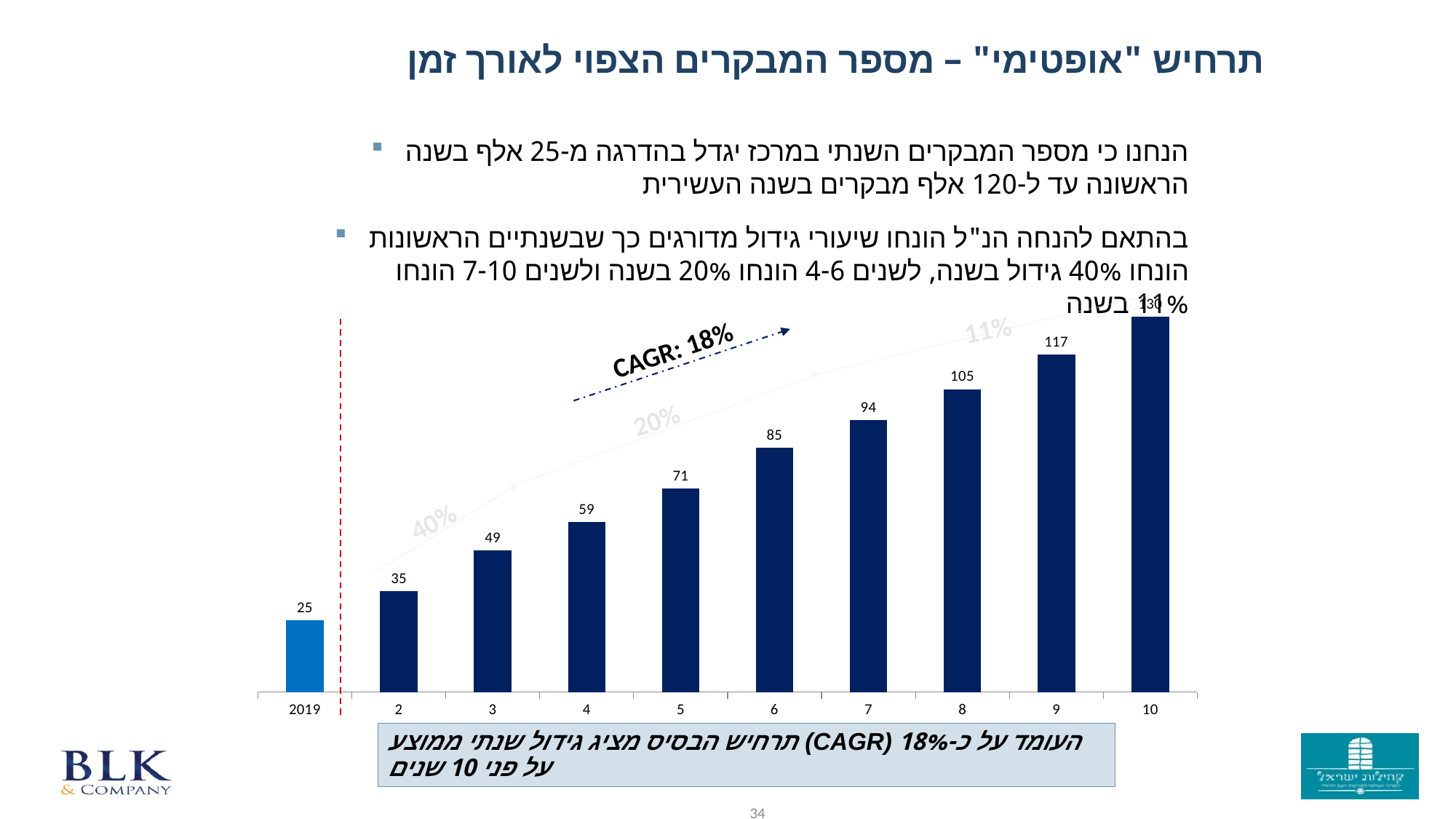

תרחיש "אופטימי" – מספר המבקרים הצפוי לאורך זמן
הנחנו כי מספר המבקרים השנתי במרכז יגדל בהדרגה מ-25 אלף בשנה הראשונה עד ל-120 אלף מבקרים בשנה העשירית
בהתאם להנחה הנ"ל הונחו שיעורי גידול מדורגים כך שבשנתיים הראשונות הונחו 40% גידול בשנה, לשנים 4-6 הונחו 20% בשנה ולשנים 7-10 הונחו 11% בשנה

### Chart

| Category | סידרה 1 |
|---|---|
| 2019 | 25.0 |
| 2 | 35.0 |
| 3 | 49.0 |
| 4 | 58.8 |
| 5 | 70.56 |
| 6 | 84.672 |
| 7 | 94.2520275895566 |
| 8 | 104.91596637309308 |
| 9 | 116.7864531035261 |
| 10 | 130.0 |
11%
CAGR: 18%
20%
40%
תרחיש הבסיס מציג גידול שנתי ממוצע (CAGR) העומד על כ-18% על פני 10 שנים
34